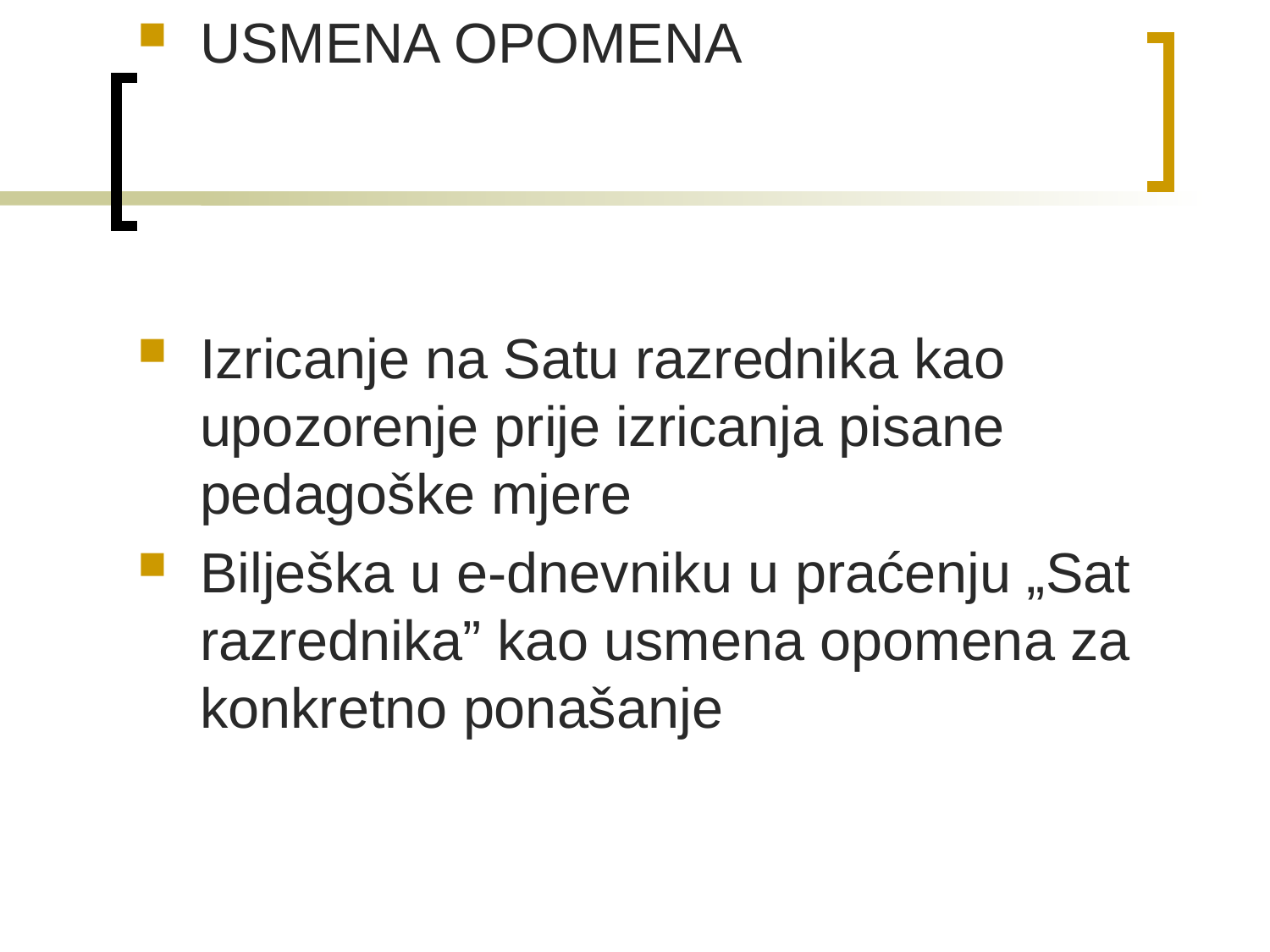

# USMENA OPOMENA

Izricanje na Satu razrednika kao upozorenje prije izricanja pisane pedagoške mjere
Bilješka u e-dnevniku u praćenju „Sat razrednika” kao usmena opomena za konkretno ponašanje